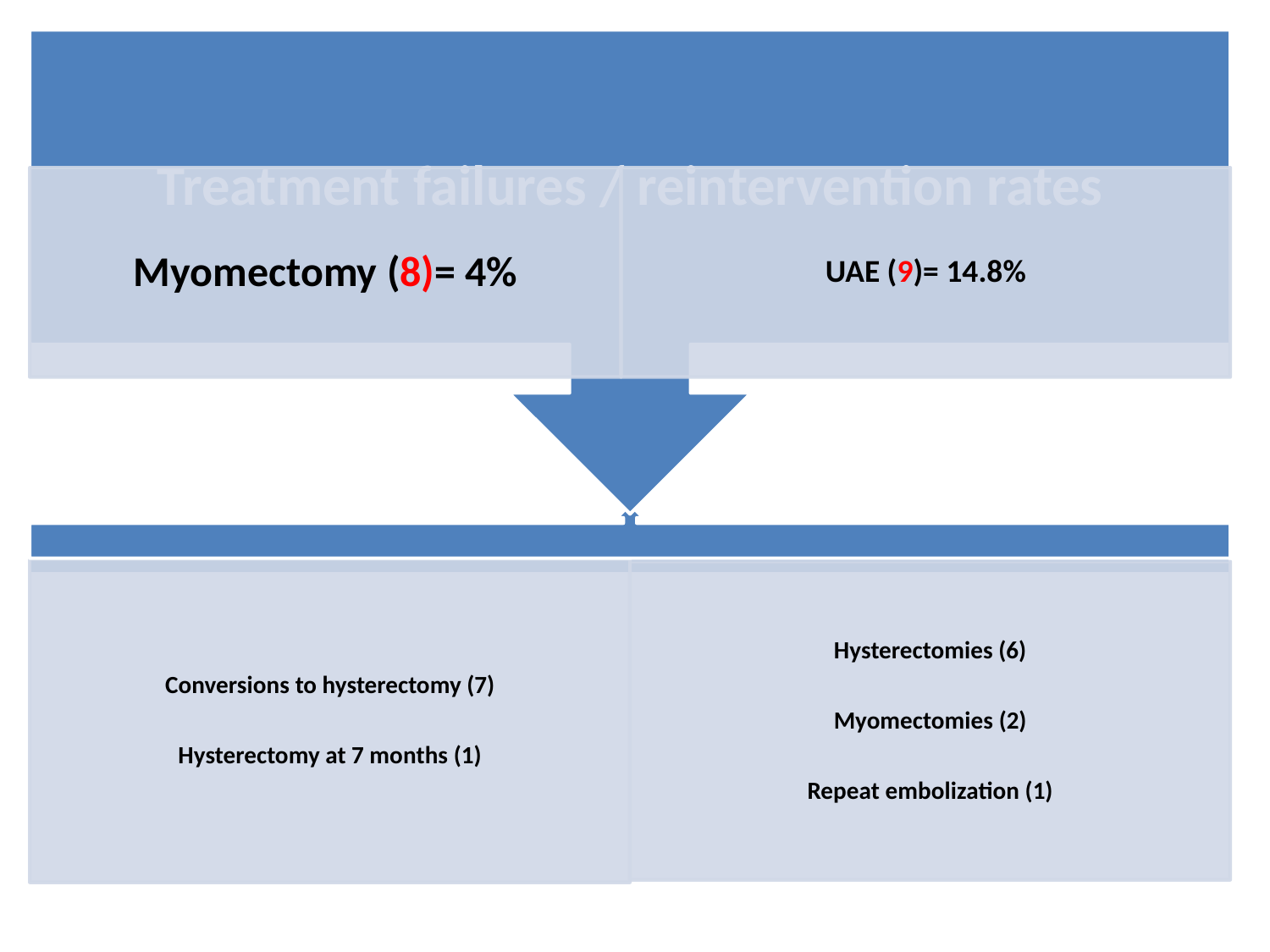

Conversions to hysterectomy (7)

Hysterectomy at 7 months (1)

Hysterectomies (6)

Myomectomies (2)

Repeat embolization (1)

Treatment failures / reintervention rates
Myomectomy (8)= 4%
UAE (9)= 14.8%